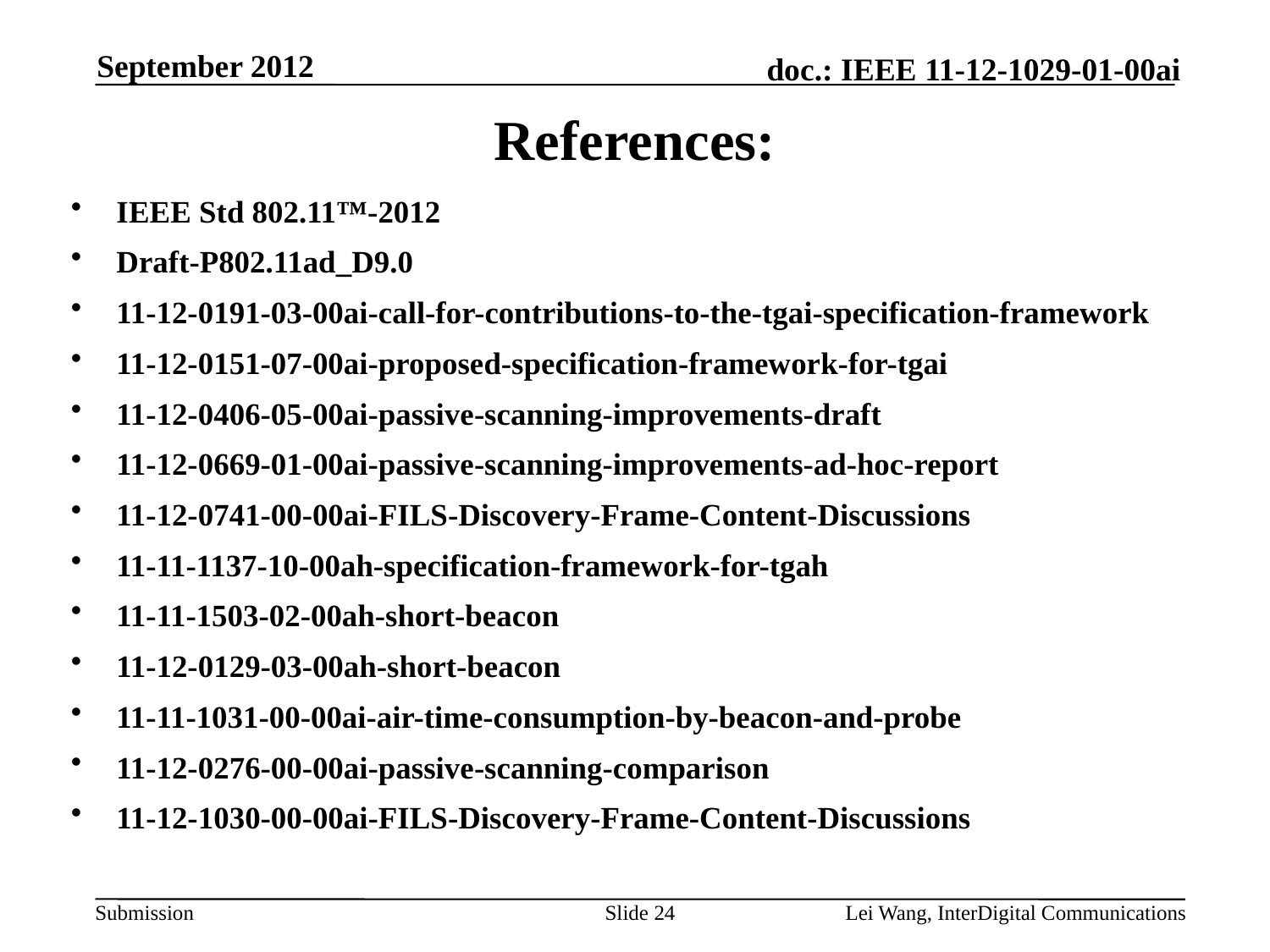

September 2012
References:
IEEE Std 802.11™-2012
Draft-P802.11ad_D9.0
11-12-0191-03-00ai-call-for-contributions-to-the-tgai-specification-framework
11-12-0151-07-00ai-proposed-specification-framework-for-tgai
11-12-0406-05-00ai-passive-scanning-improvements-draft
11-12-0669-01-00ai-passive-scanning-improvements-ad-hoc-report
11-12-0741-00-00ai-FILS-Discovery-Frame-Content-Discussions
11-11-1137-10-00ah-specification-framework-for-tgah
11-11-1503-02-00ah-short-beacon
11-12-0129-03-00ah-short-beacon
11-11-1031-00-00ai-air-time-consumption-by-beacon-and-probe
11-12-0276-00-00ai-passive-scanning-comparison
11-12-1030-00-00ai-FILS-Discovery-Frame-Content-Discussions
Slide 24
Lei Wang, InterDigital Communications